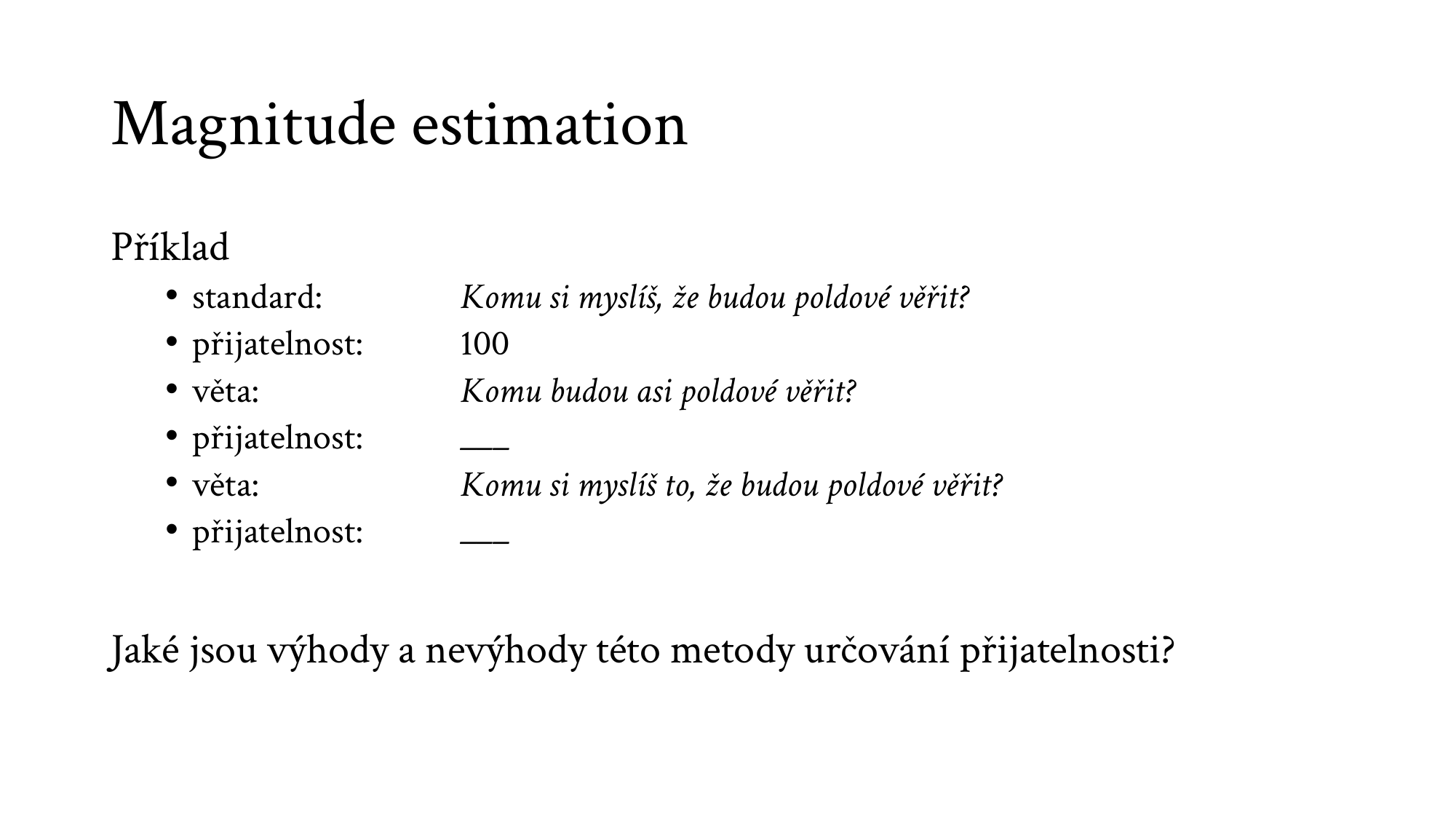

# Magnitude estimation
Příklad
standard: 	Komu si myslíš, že budou poldové věřit?
přijatelnost: 	100
věta:	Komu budou asi poldové věřit?
přijatelnost:	___
věta:	Komu si myslíš to, že budou poldové věřit?
přijatelnost:	___

Jaké jsou výhody a nevýhody této metody určování přijatelnosti?